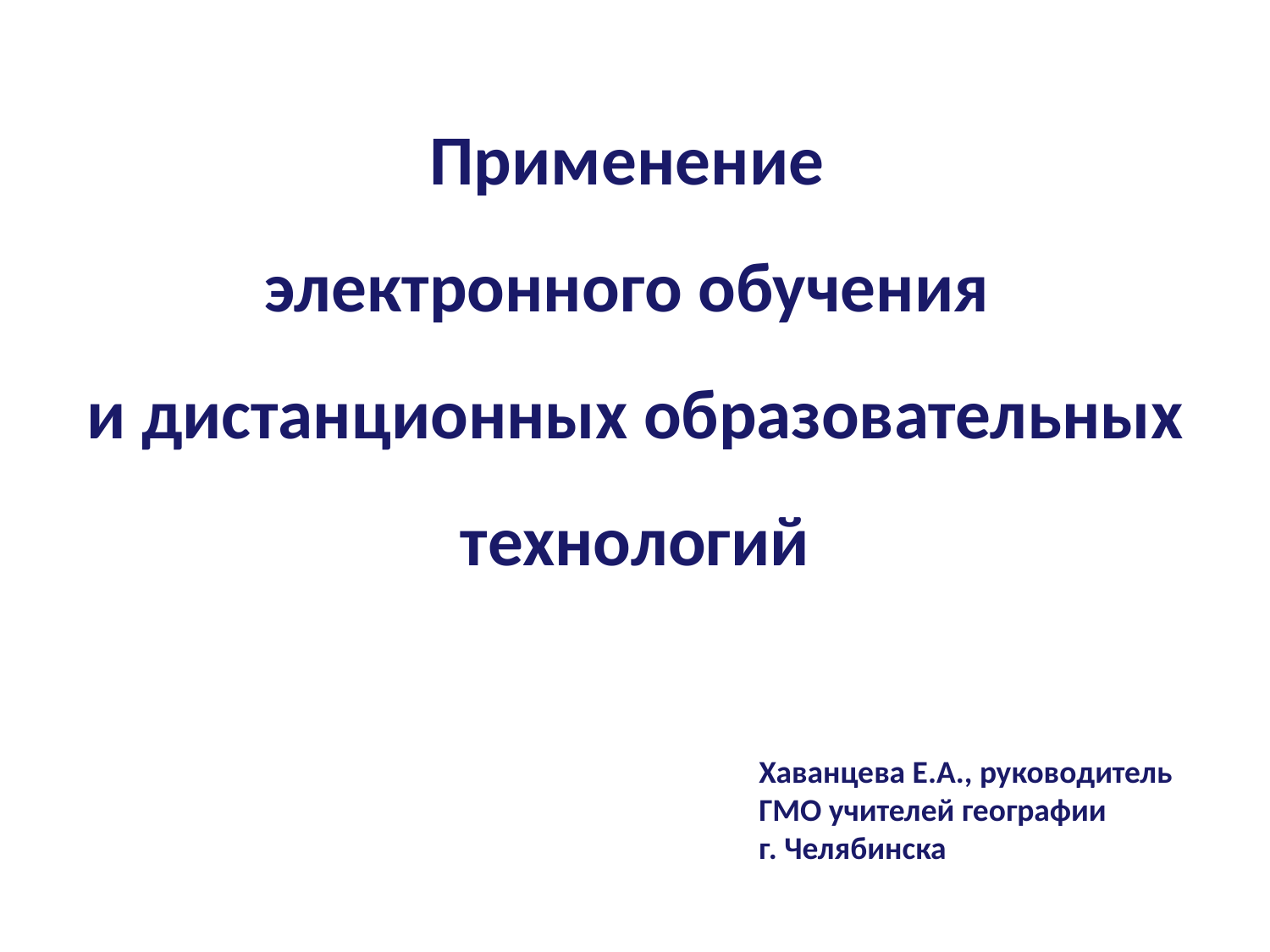

Применение
электронного обучения
и дистанционных образовательных технологий
Хаванцева Е.А., руководитель
ГМО учителей географии
г. Челябинска